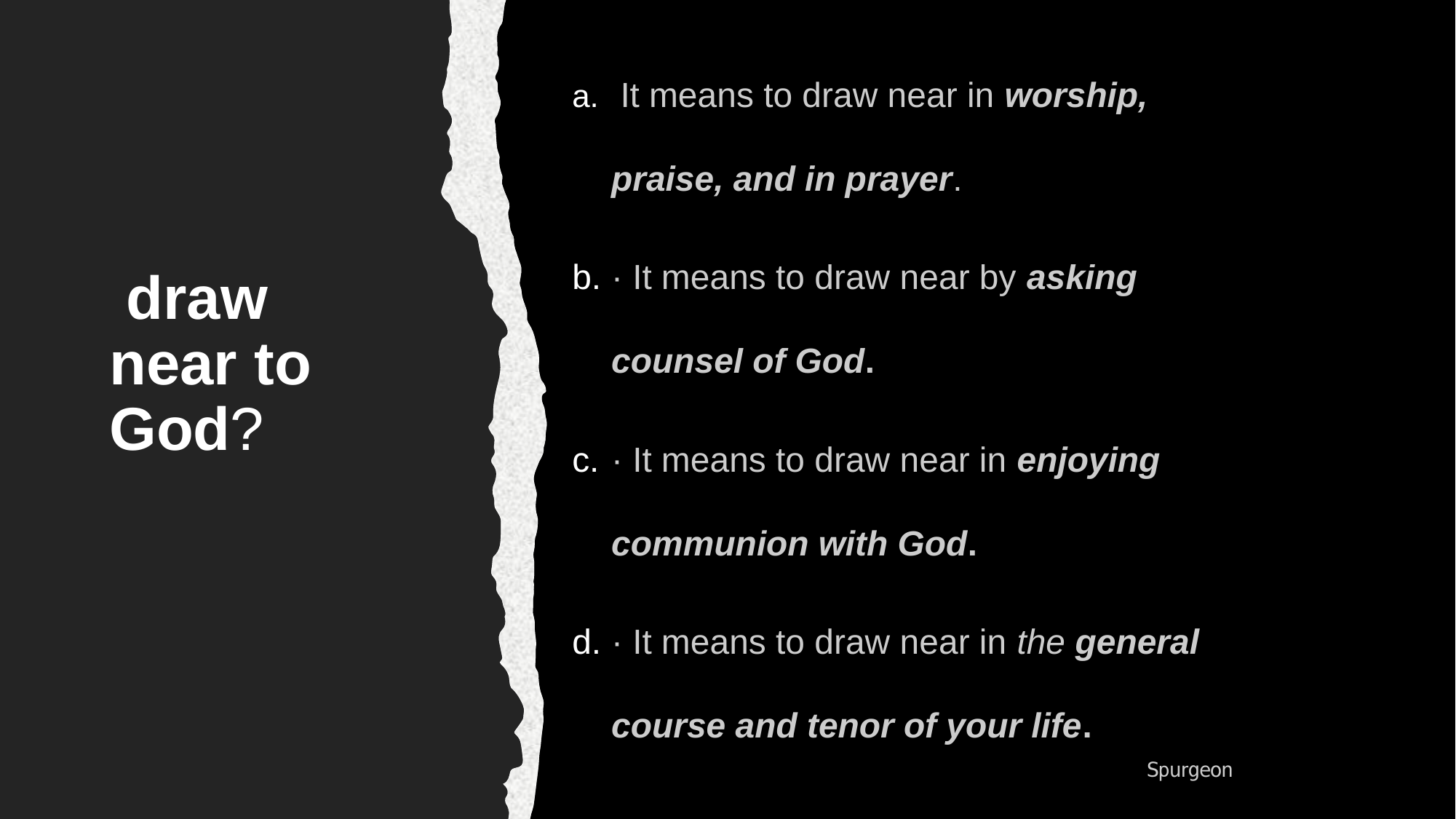

It means to draw near in worship, praise, and in prayer.
· It means to draw near by asking counsel of God.
· It means to draw near in enjoying communion with God.
· It means to draw near in the general course and tenor of your life.
Spurgeon

# draw near to God?